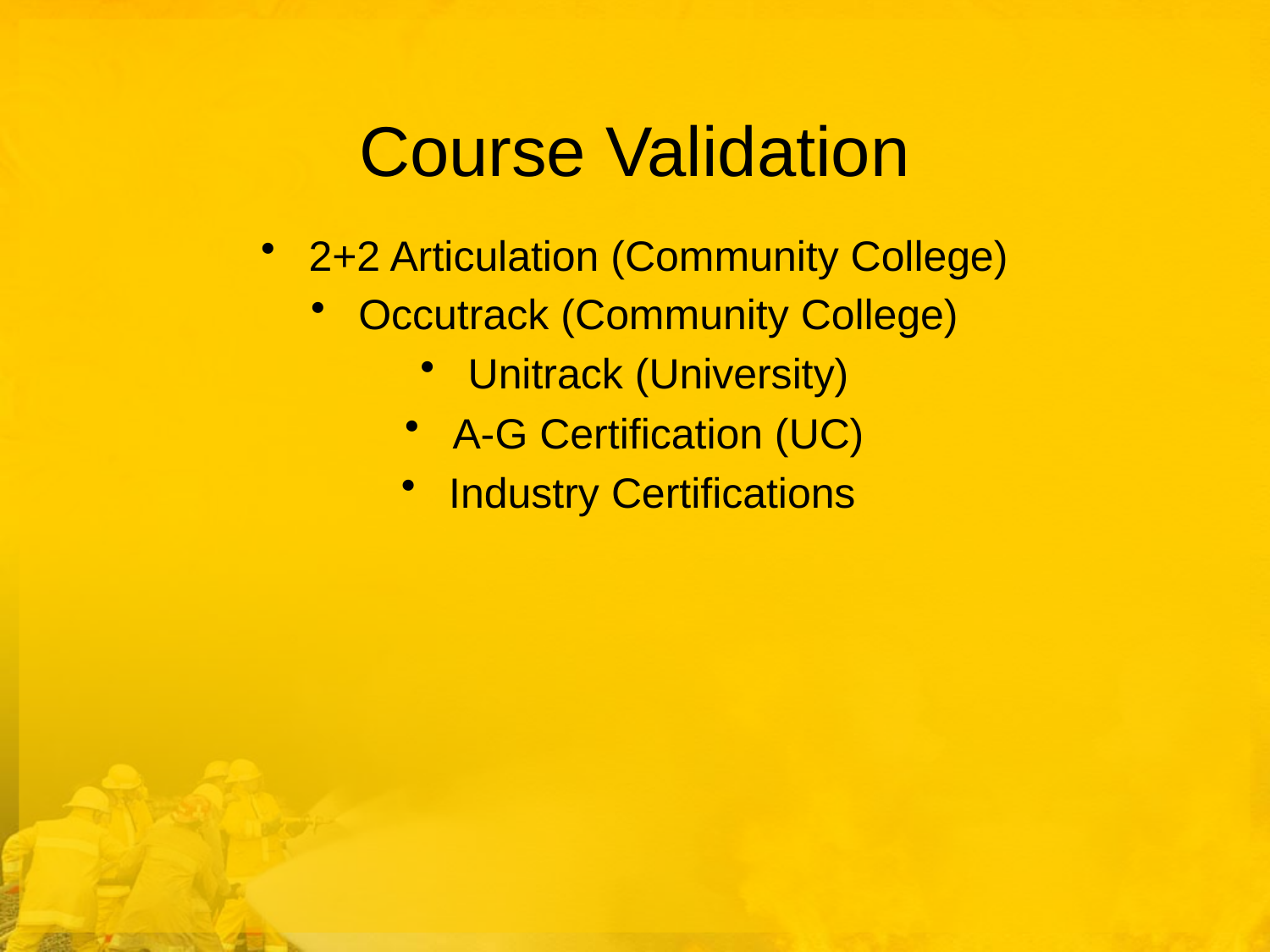

# Course Validation
2+2 Articulation (Community College)
Occutrack (Community College)
Unitrack (University)
A-G Certification (UC)
Industry Certifications